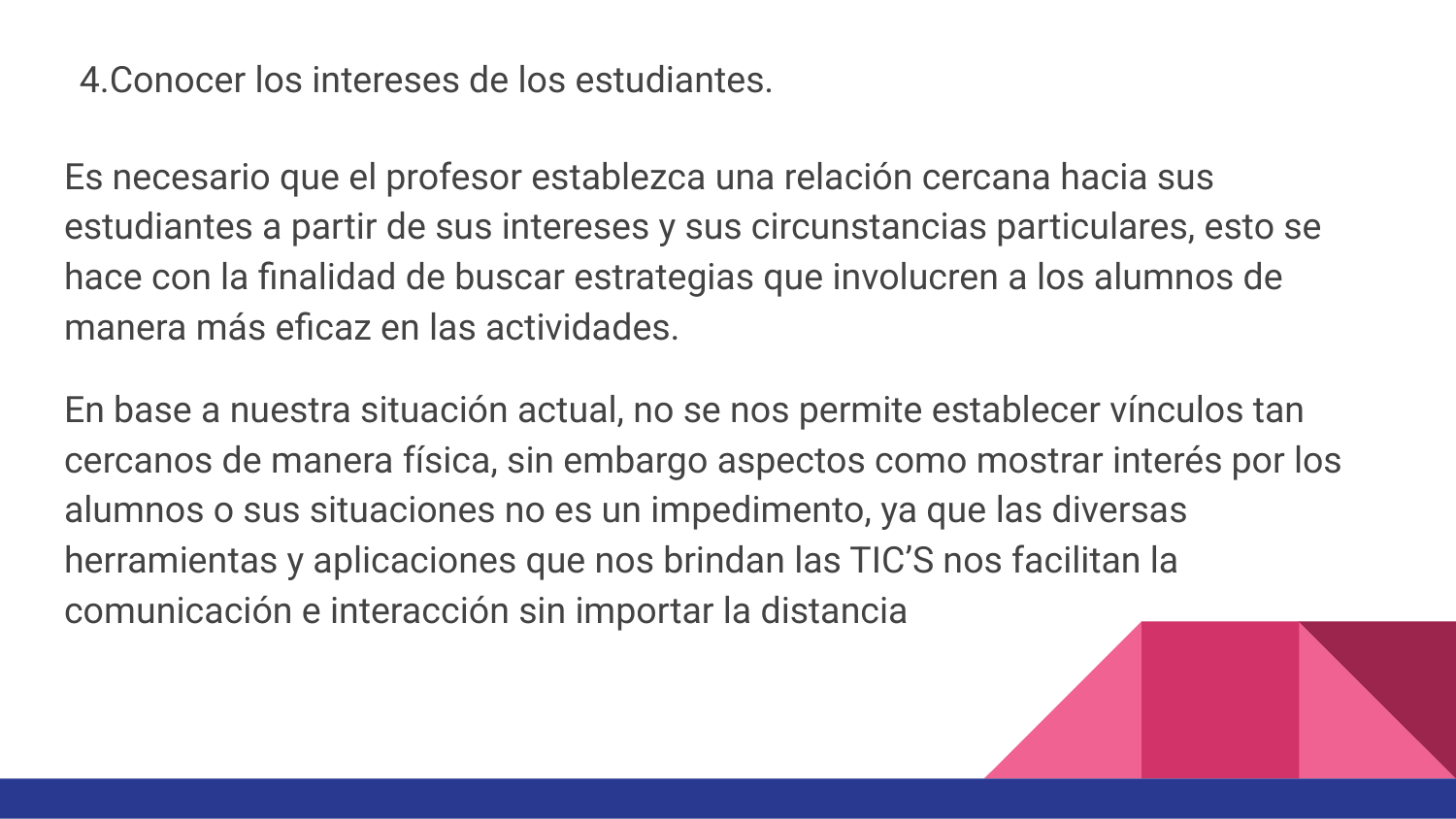

# 4.Conocer los intereses de los estudiantes.
Es necesario que el profesor establezca una relación cercana hacia sus estudiantes a partir de sus intereses y sus circunstancias particulares, esto se hace con la finalidad de buscar estrategias que involucren a los alumnos de manera más eficaz en las actividades.
En base a nuestra situación actual, no se nos permite establecer vínculos tan cercanos de manera física, sin embargo aspectos como mostrar interés por los alumnos o sus situaciones no es un impedimento, ya que las diversas herramientas y aplicaciones que nos brindan las TIC’S nos facilitan la comunicación e interacción sin importar la distancia